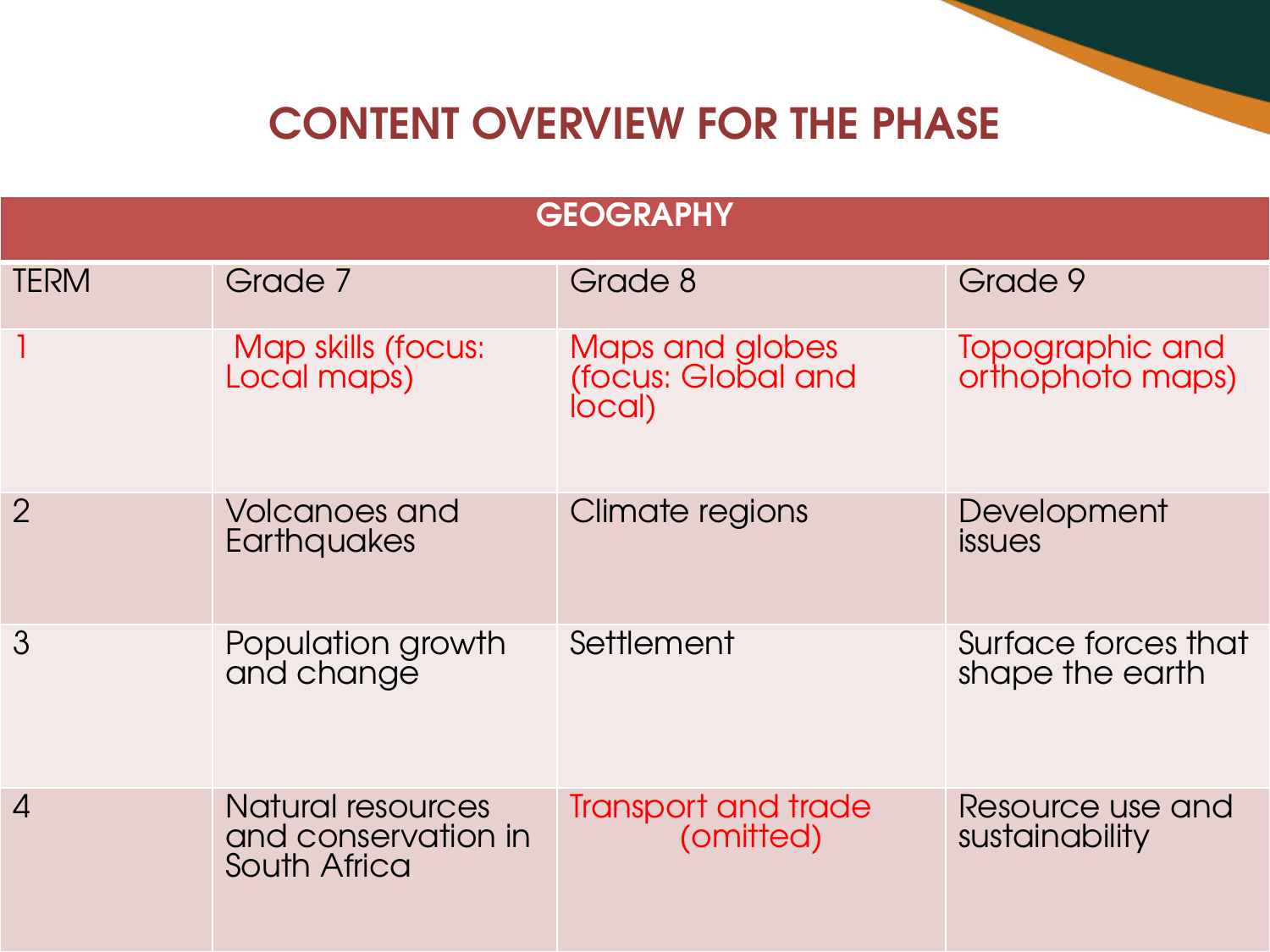

# CONTENT OVERVIEW FOR THE PHASE
| GEOGRAPHY |  |  |  |
| --- | --- | --- | --- |
| TERM | Grade 7 | Grade 8 | Grade 9 |
| 1 | Map skills (focus: Local maps) | Maps and globes (focus: Global and local) | Topographic and orthophoto maps) |
| 2 | Volcanoes and Earthquakes | Climate regions | Development issues |
| 3 | Population growth and change | Settlement | Surface forces that shape the earth |
| 4 | Natural resources and conservation in South Africa | Transport and trade (omitted) | Resource use and sustainability |